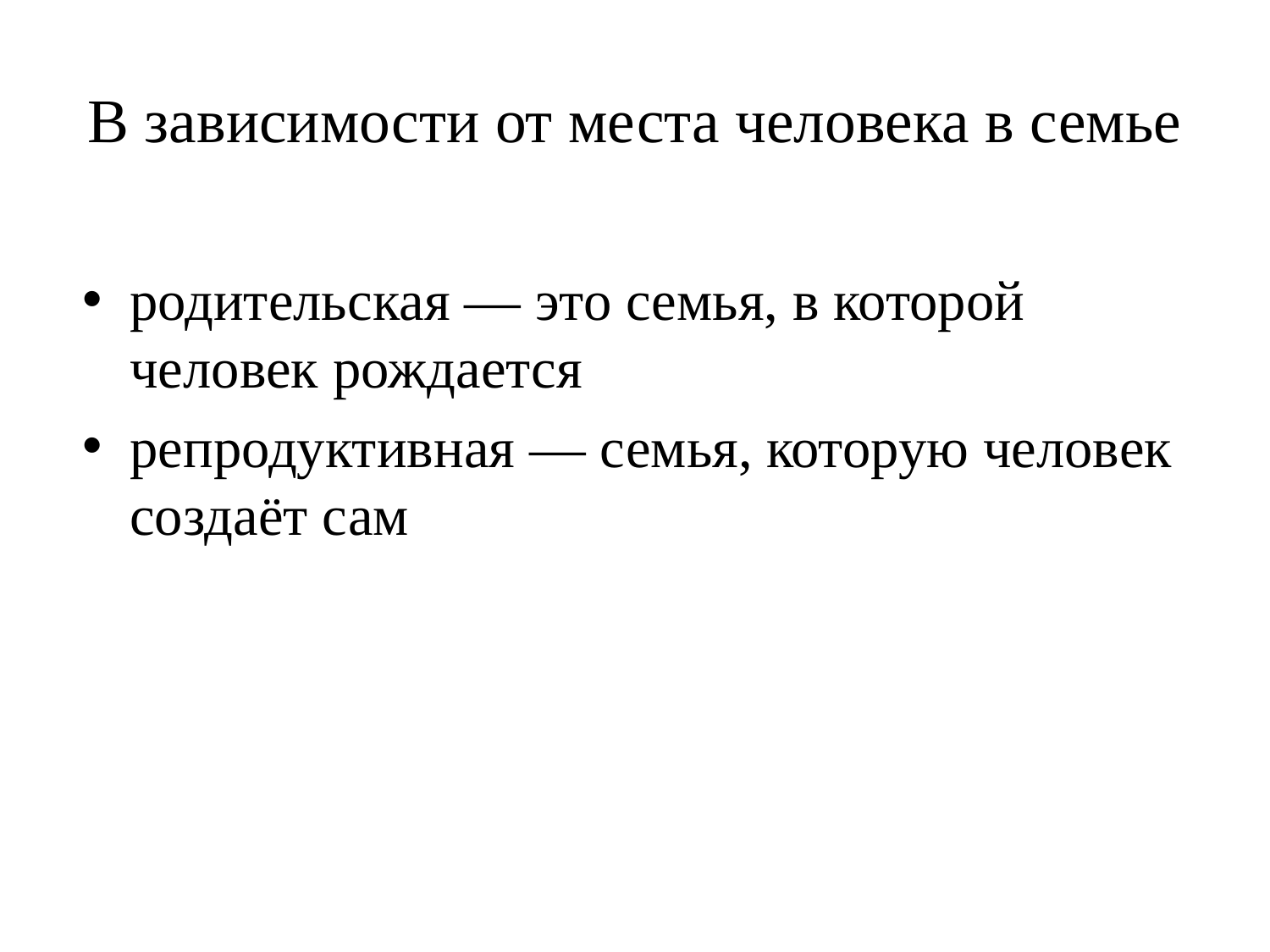

# В зависимости от места человека в семье
родительская — это семья, в которой человек рождается
репродуктивная — семья, которую человек создаёт сам